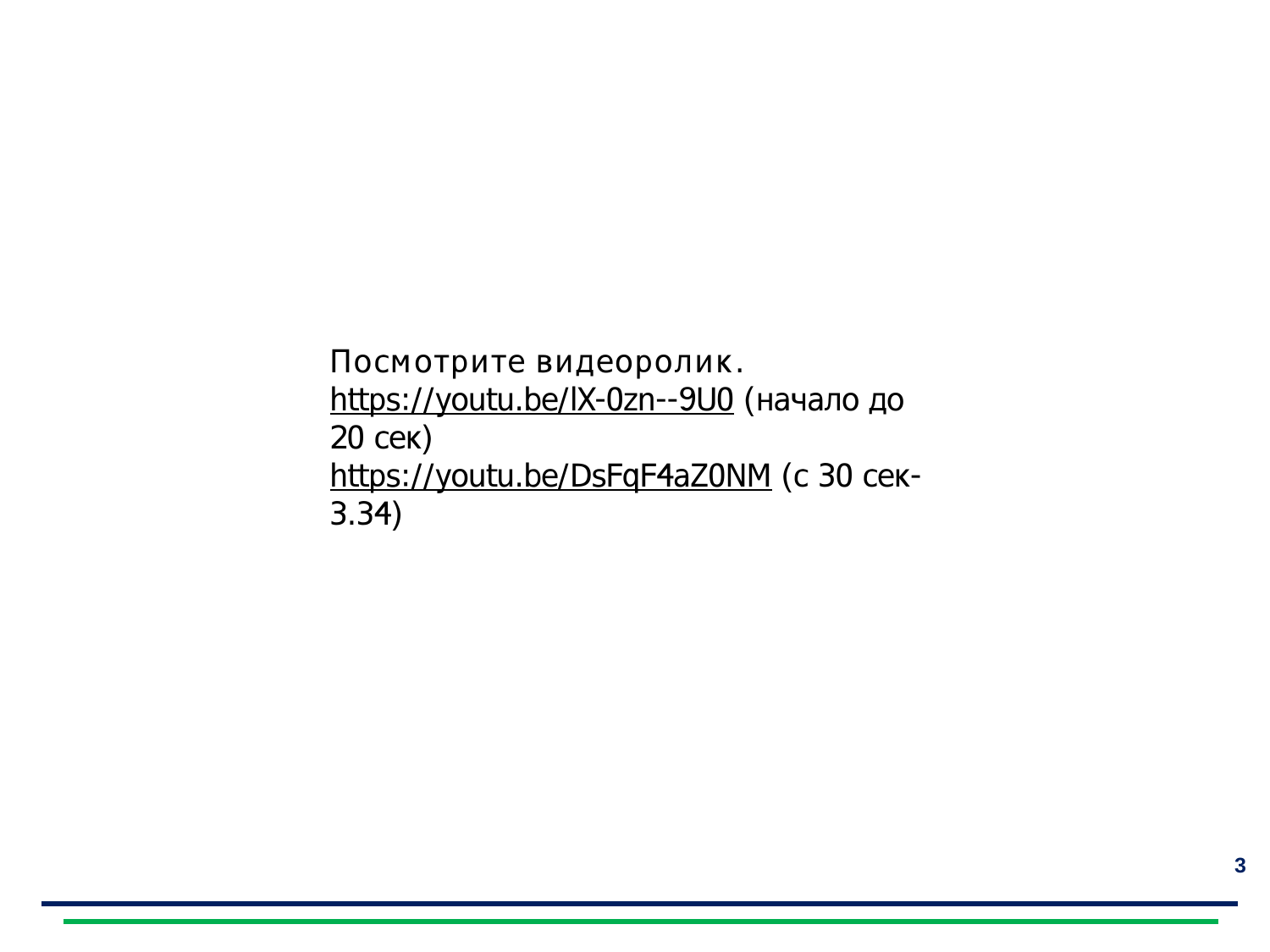

Посмотрите видеоролик.
https://youtu.be/lX-0zn--9U0 (начало до 20 сек)
https://youtu.be/DsFqF4aZ0NM (с 30 сек-3.34)
3